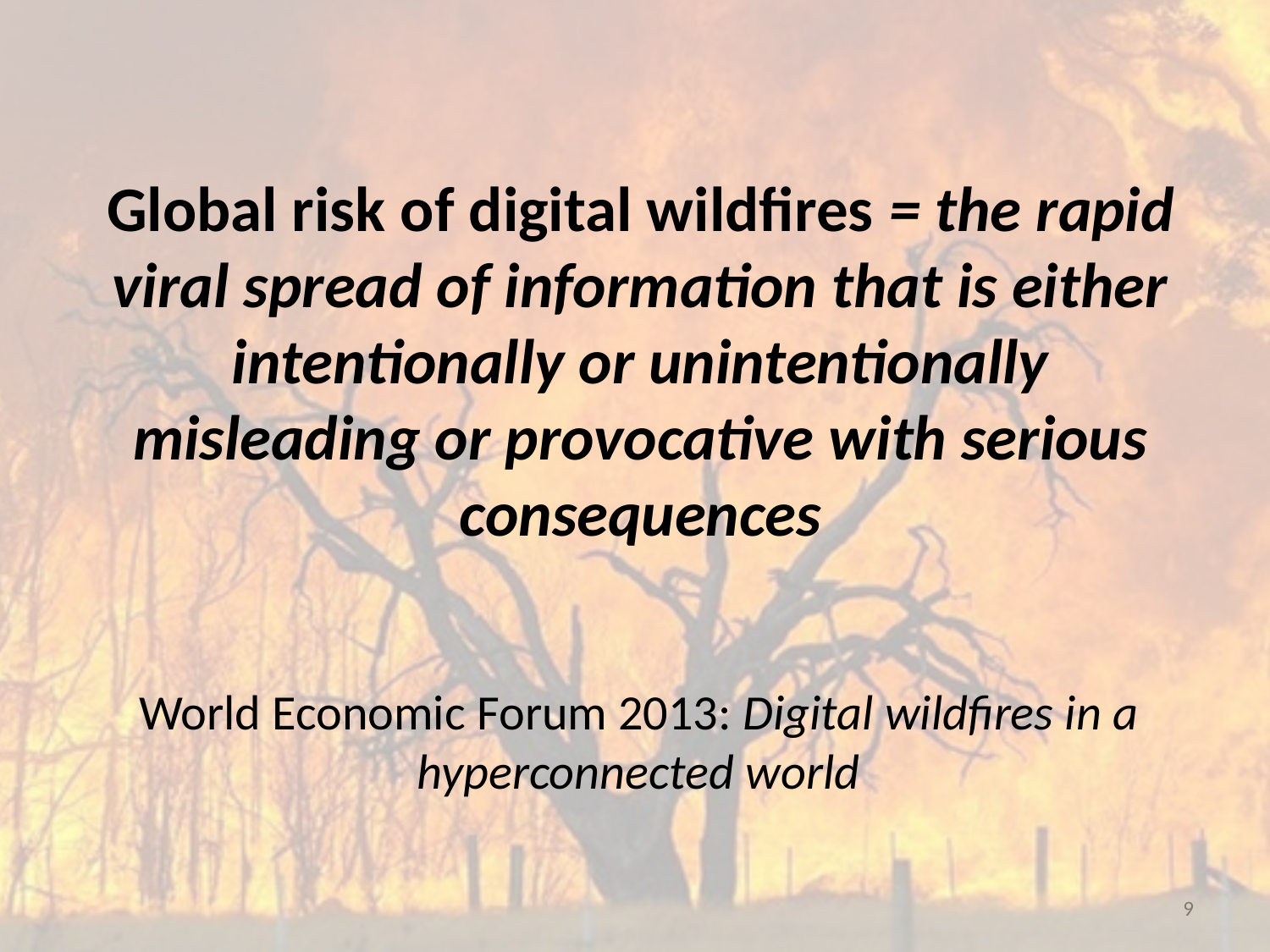

Global risk of digital wildfires = the rapid viral spread of information that is either intentionally or unintentionally misleading or provocative with serious consequences

World Economic Forum 2013: Digital wildfires in a hyperconnected world
9